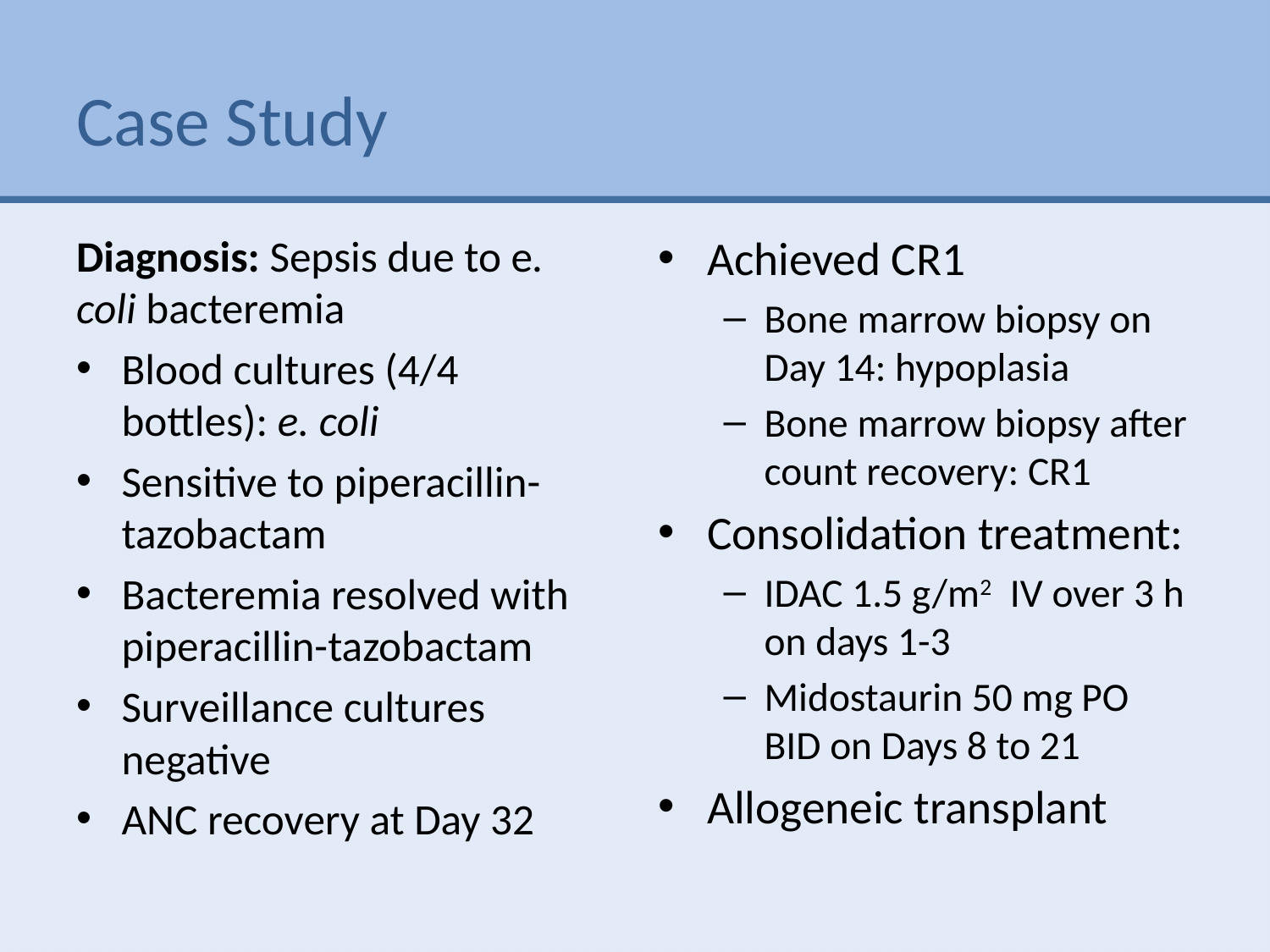

# Case Study
Diagnosis: Sepsis due to e. coli bacteremia
Blood cultures (4/4 bottles): e. coli
Sensitive to piperacillin-tazobactam
Bacteremia resolved with piperacillin-tazobactam
Surveillance cultures negative
ANC recovery at Day 32

Achieved CR1
Bone marrow biopsy on Day 14: hypoplasia
Bone marrow biopsy after count recovery: CR1
Consolidation treatment:
IDAC 1.5 g/m2  IV over 3 h on days 1-3
Midostaurin 50 mg PO BID on Days 8 to 21
Allogeneic transplant